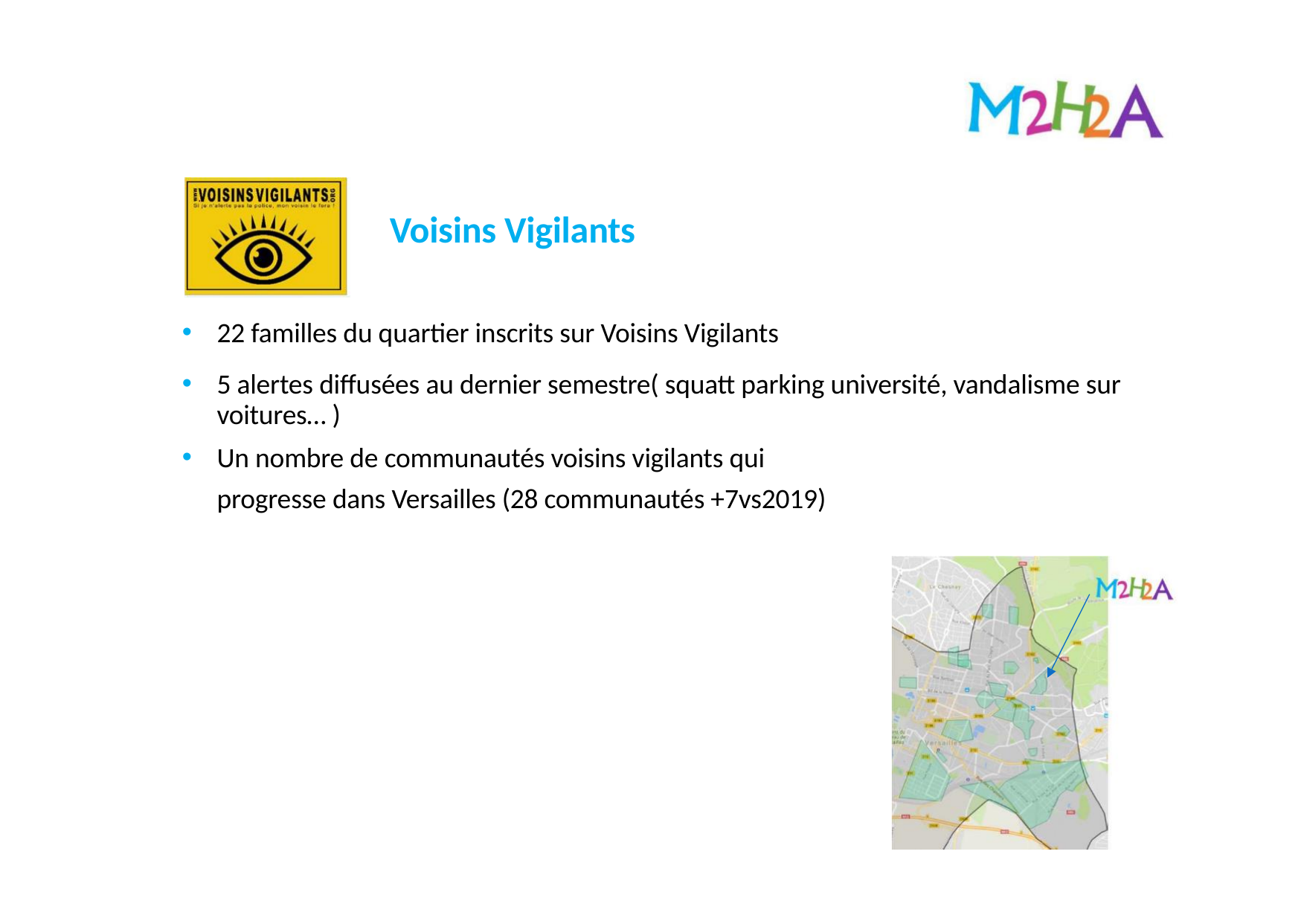

Voisins Vigilants
22 familles du quartier inscrits sur Voisins Vigilants

5 alertes diffusées au dernier semestre( squatt parking université, vandalisme sur voitures… )
Un nombre de communautés voisins vigilants qui progresse dans Versailles (28 communautés +7vs2019)

8